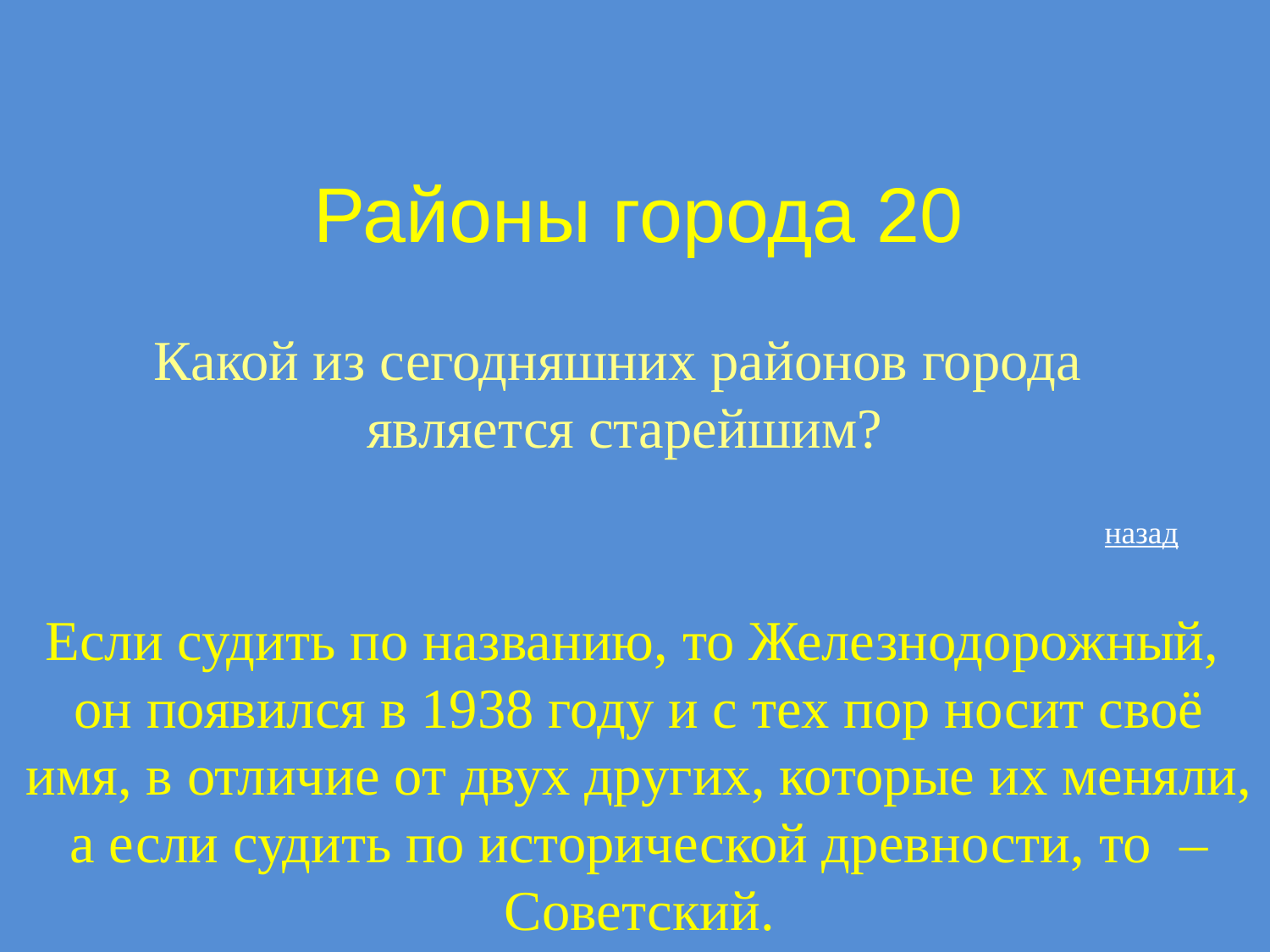

# Районы города 20
Какой из сегодняшних районов города  является старейшим?
назад
Если судить по названию, то Железнодорожный,
он появился в 1938 году и с тех пор носит своё имя, в отличие от двух других, которые их меняли, а если судить по исторической древности, то  – Советский.